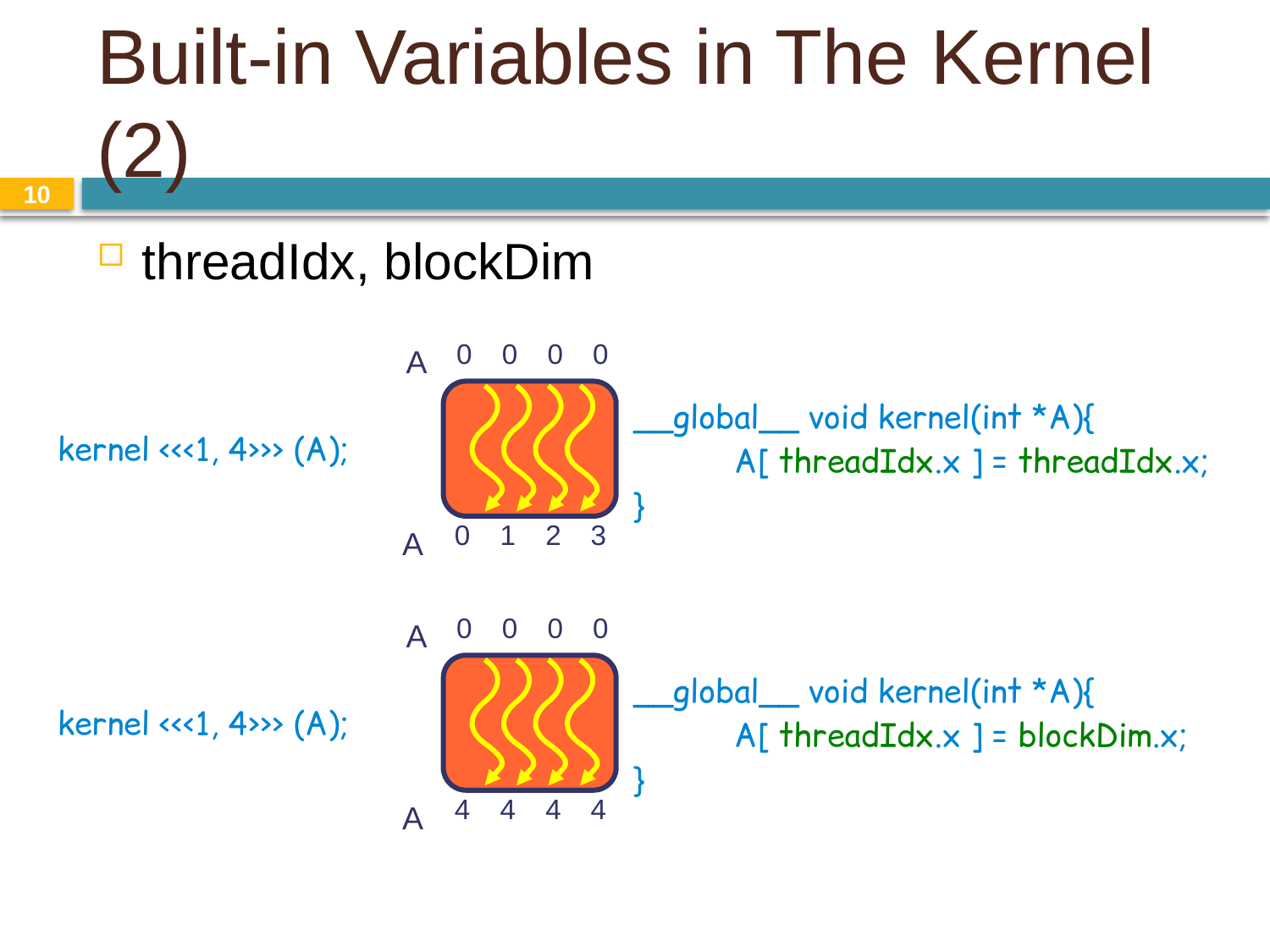

# Built-in Variables in The Kernel (2)
10
threadIdx, blockDim
A
| 0 | 0 | 0 | 0 |
| --- | --- | --- | --- |

__global__ void kernel(int *A){
	A[ threadIdx.x ] = threadIdx.x;
}
kernel <<<1, 4>>> (A);
| 0 | 1 | 2 | 3 |
| --- | --- | --- | --- |
A
A
| 0 | 0 | 0 | 0 |
| --- | --- | --- | --- |

__global__ void kernel(int *A){
	A[ threadIdx.x ] = blockDim.x;
}
kernel <<<1, 4>>> (A);
| 4 | 4 | 4 | 4 |
| --- | --- | --- | --- |
A